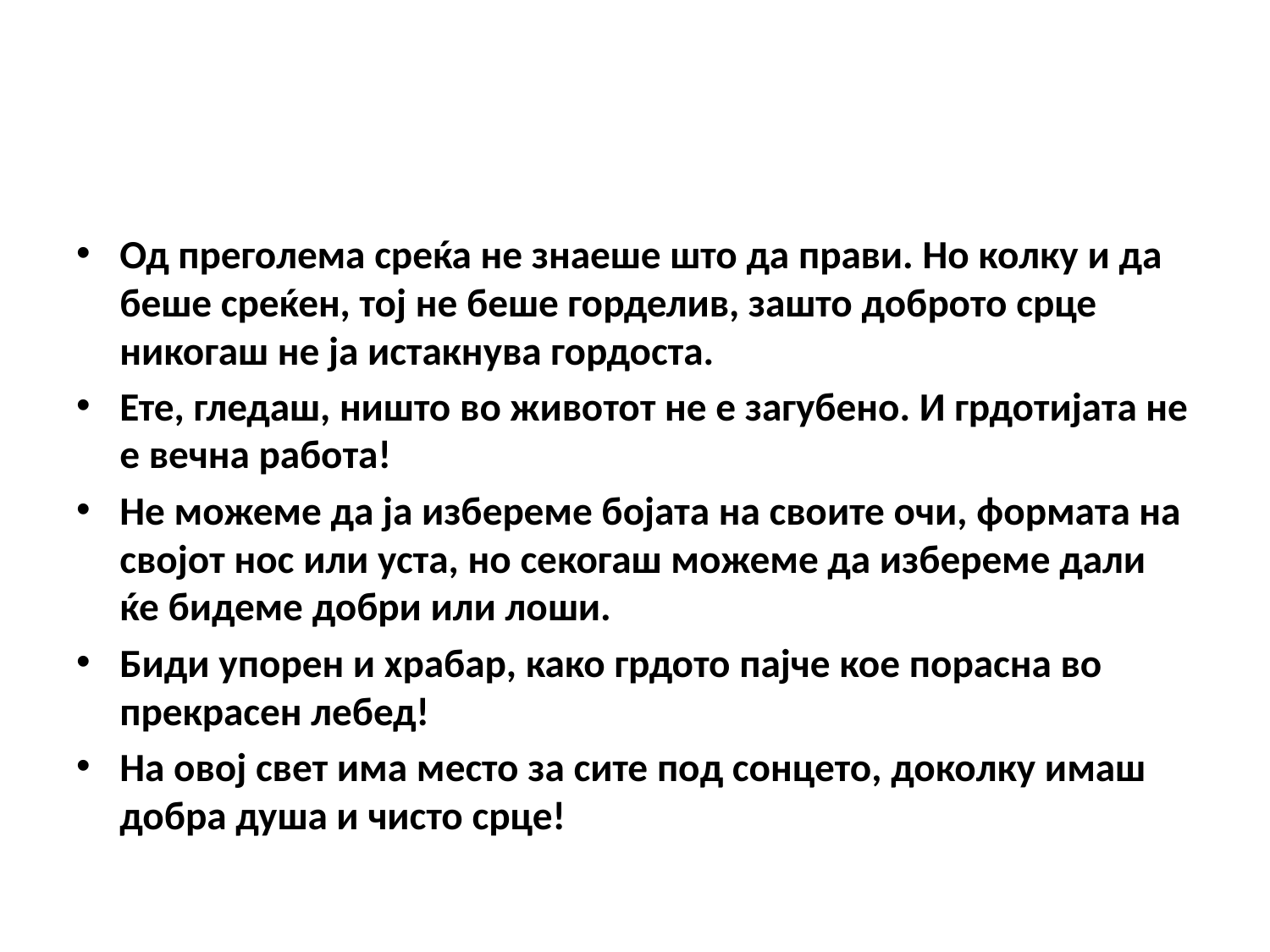

#
Од преголема среќа не знаеше што да прави. Но колку и да беше среќен, тој не беше горделив, зашто доброто срце никогаш не ја истакнува гордоста.
Ете, гледаш, ништо во животот не е загубено. И грдотијата не е вечна работа!
Не можеме да ја избереме бојата на своите очи, формата на својот нос или уста, но секогаш можеме да избереме дали ќе бидеме добри или лоши.
Биди упорен и храбар, како грдото пајче кое порасна во прекрасен лебед!
На овој свет има место за сите под сонцето, доколку имаш добра душа и чисто срце!